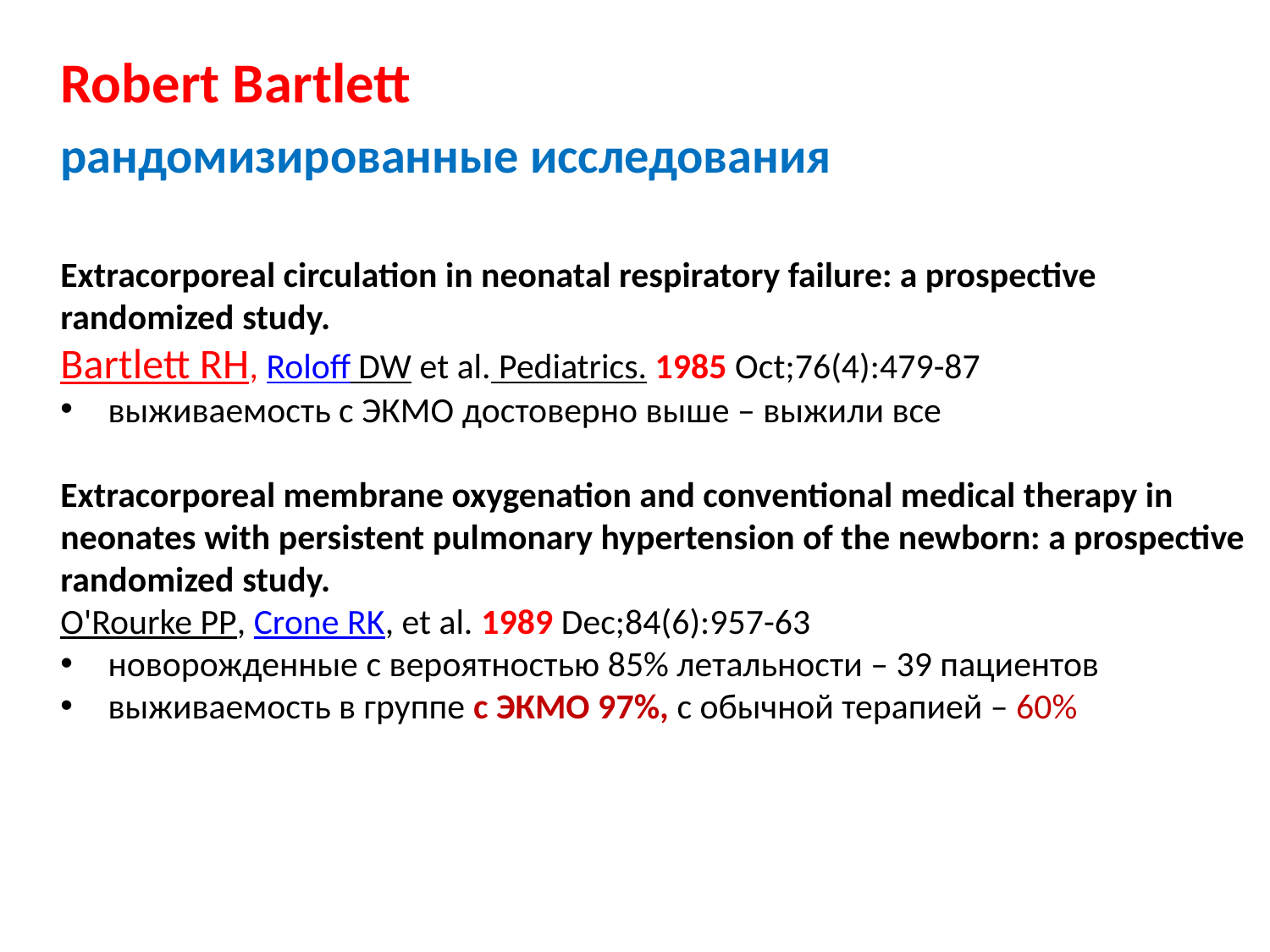

Robert Bartlett
рандомизированные исследования

Extracorporeal circulation in neonatal respiratory failure: a prospective randomized study.
Bartlett RH, Roloff DW et al. Pediatrics. 1985 Oct;76(4):479-87
выживаемость с ЭКМО достоверно выше – выжили все

Extracorporeal membrane oxygenation and conventional medical therapy in neonates with persistent pulmonary hypertension of the newborn: a prospective randomized study.
O'Rourke PP, Crone RK, et al. 1989 Dec;84(6):957-63
новорожденные с вероятностью 85% летальности – 39 пациентов
выживаемость в группе с ЭКМО 97%, с обычной терапией – 60%